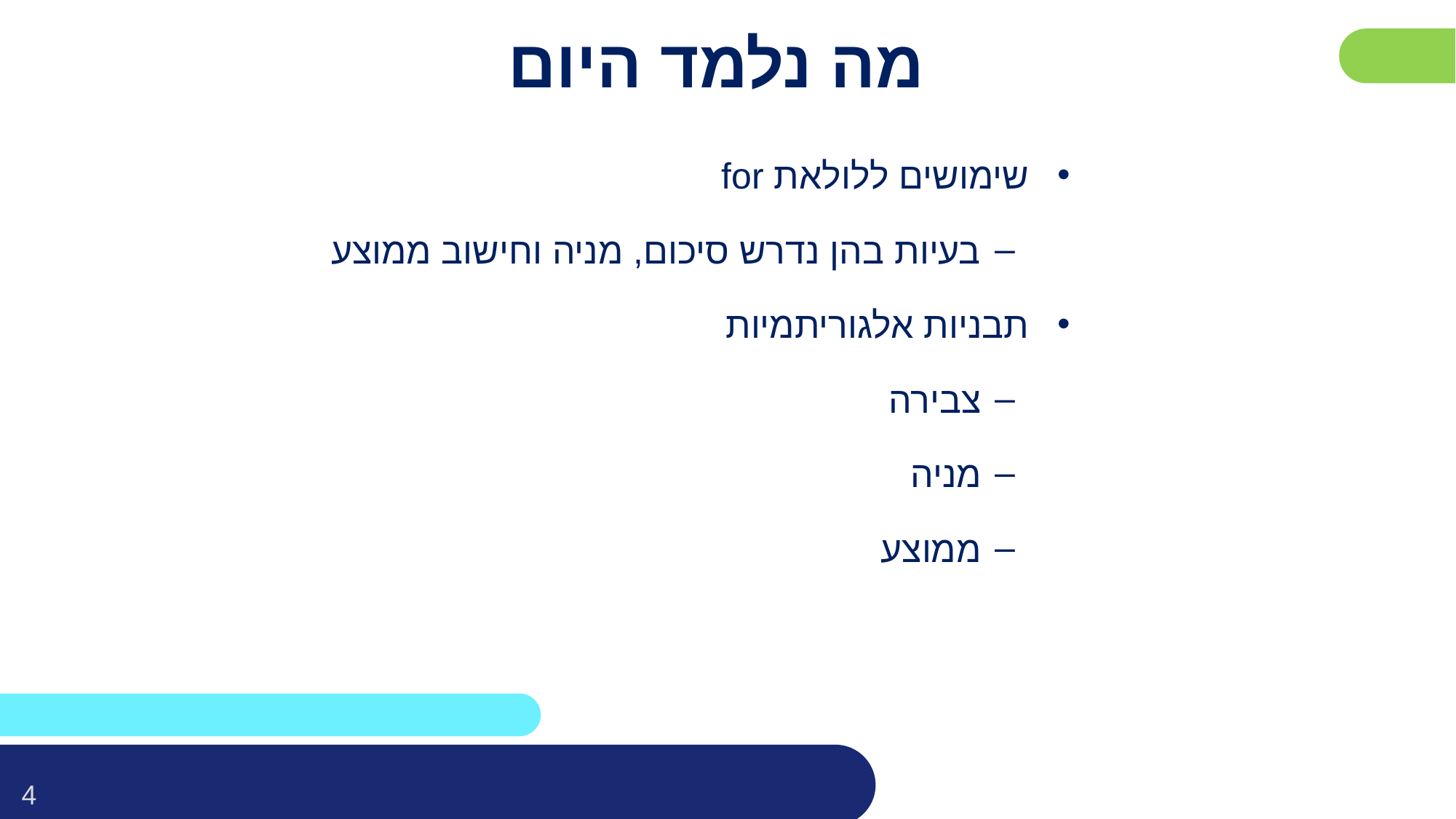

פרטו בשקופית זו את נושאי הלימוד של השיעור
# מה נלמד היום
שימושים ללולאת for
בעיות בהן נדרש סיכום, מניה וחישוב ממוצע
תבניות אלגוריתמיות
צבירה
מניה
ממוצע